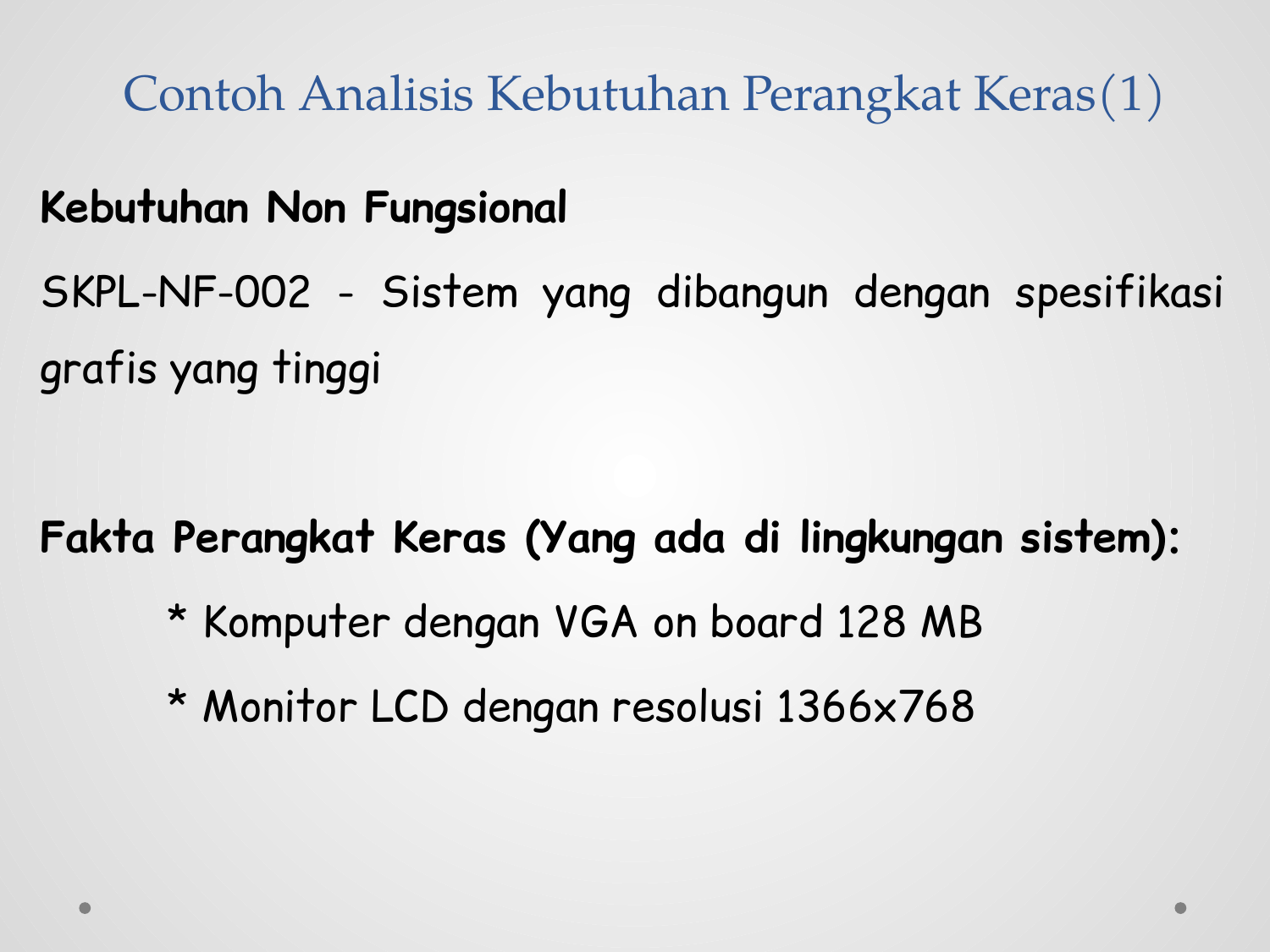

# Contoh Analisis Kebutuhan Perangkat Keras(1)
Kebutuhan Non Fungsional
SKPL-NF-002 - Sistem yang dibangun dengan spesifikasi grafis yang tinggi

Fakta Perangkat Keras (Yang ada di lingkungan sistem):
	* Komputer dengan VGA on board 128 MB
	* Monitor LCD dengan resolusi 1366x768